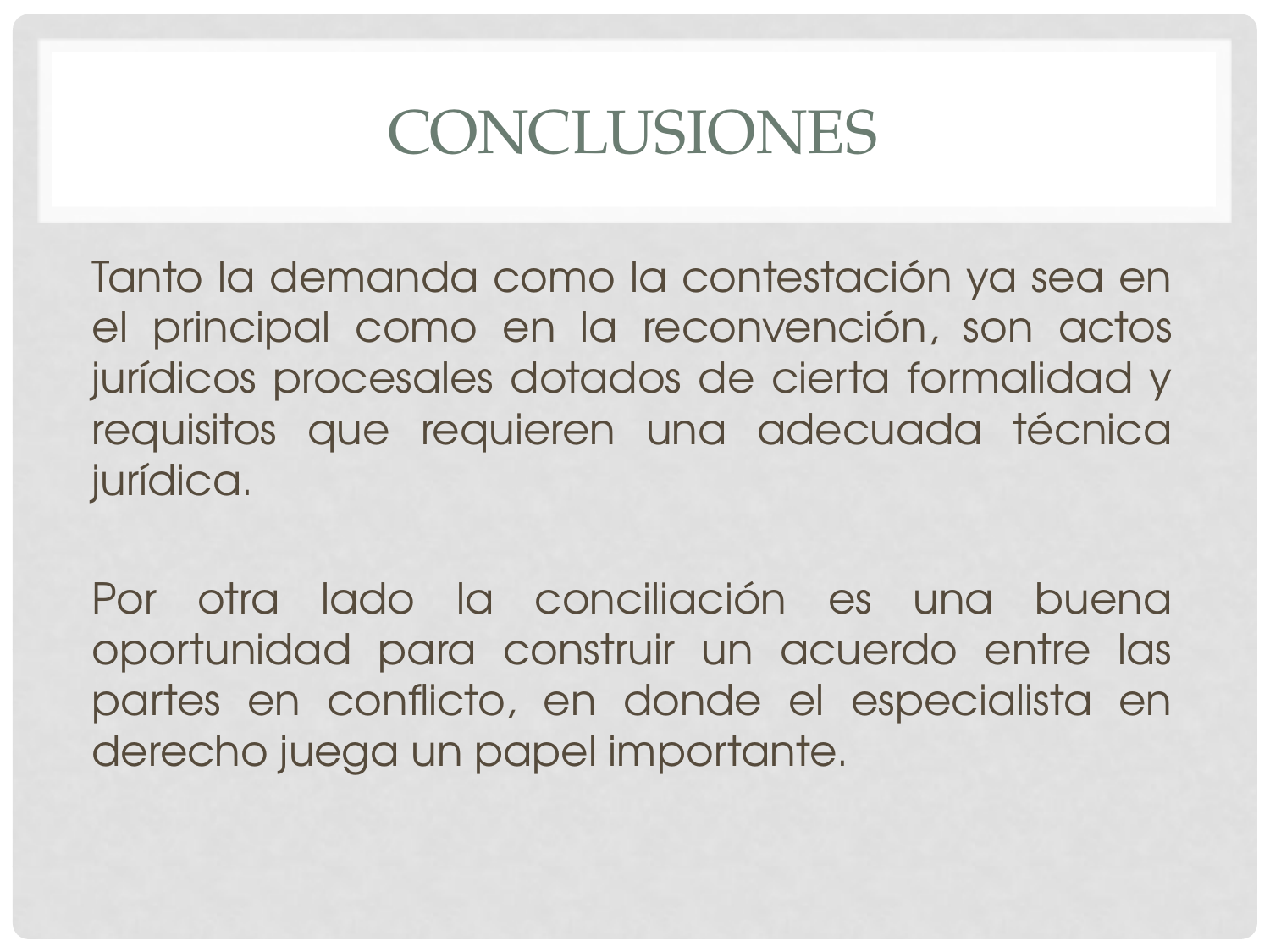

# conclusiones
Tanto la demanda como la contestación ya sea en el principal como en la reconvención, son actos jurídicos procesales dotados de cierta formalidad y requisitos que requieren una adecuada técnica jurídica.

Por otra lado la conciliación es una buena oportunidad para construir un acuerdo entre las partes en conflicto, en donde el especialista en derecho juega un papel importante.